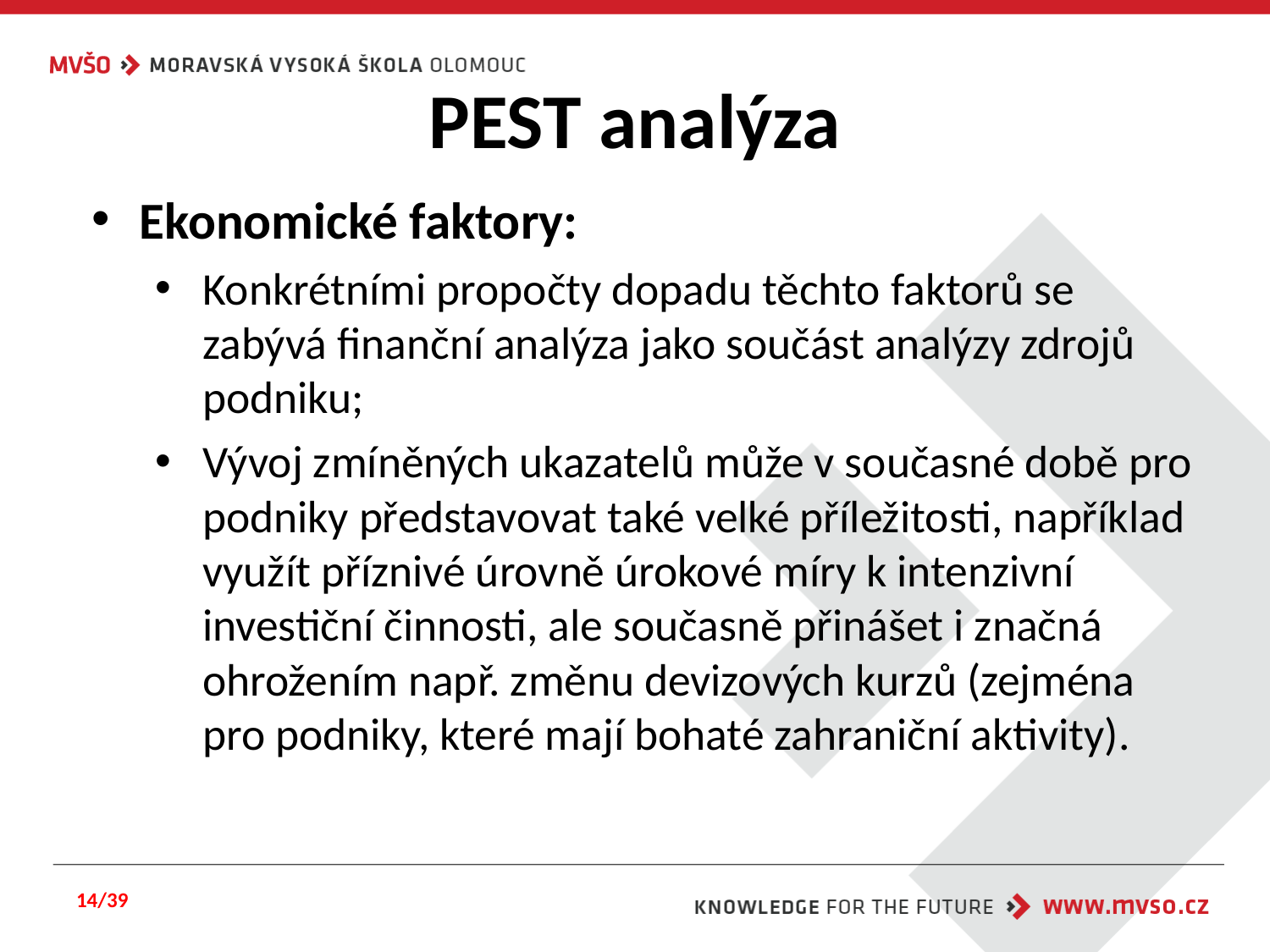

# PEST analýza
Ekonomické faktory:
Konkrétními propočty dopadu těchto faktorů se zabývá finanční analýza jako součást analýzy zdrojů podniku;
Vývoj zmíněných ukazatelů může v současné době pro podniky představovat také velké příležitosti, například využít příznivé úrovně úrokové míry k intenzivní investiční činnosti, ale současně přinášet i značná ohrožením např. změnu devizových kurzů (zejména pro podniky, které mají bohaté zahraniční aktivity).

14/39